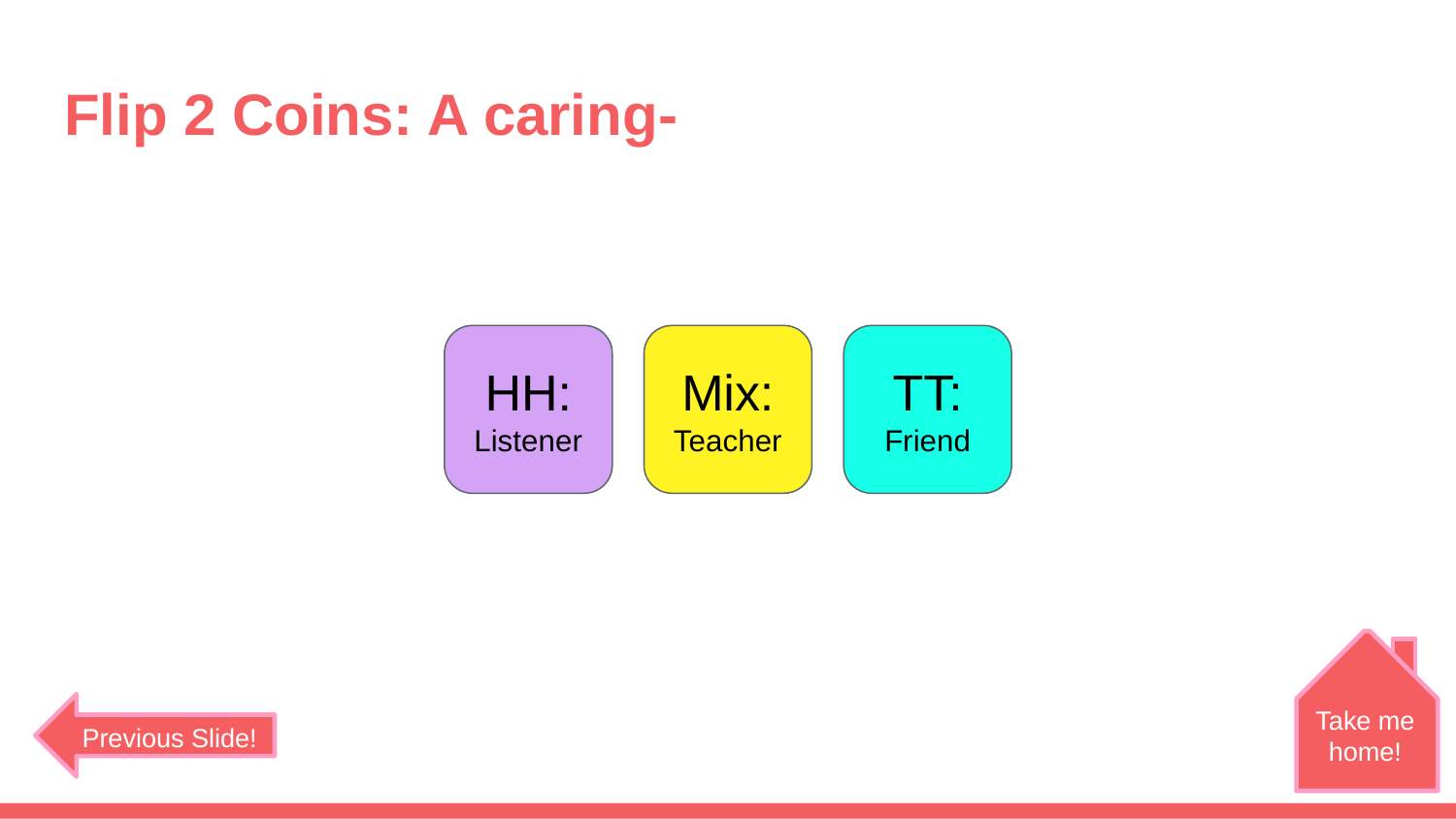

# Flip 2 Coins: A caring-
HH:
Listener
Mix:
Teacher
TT:
Friend

Take me home!

Previous Slide!